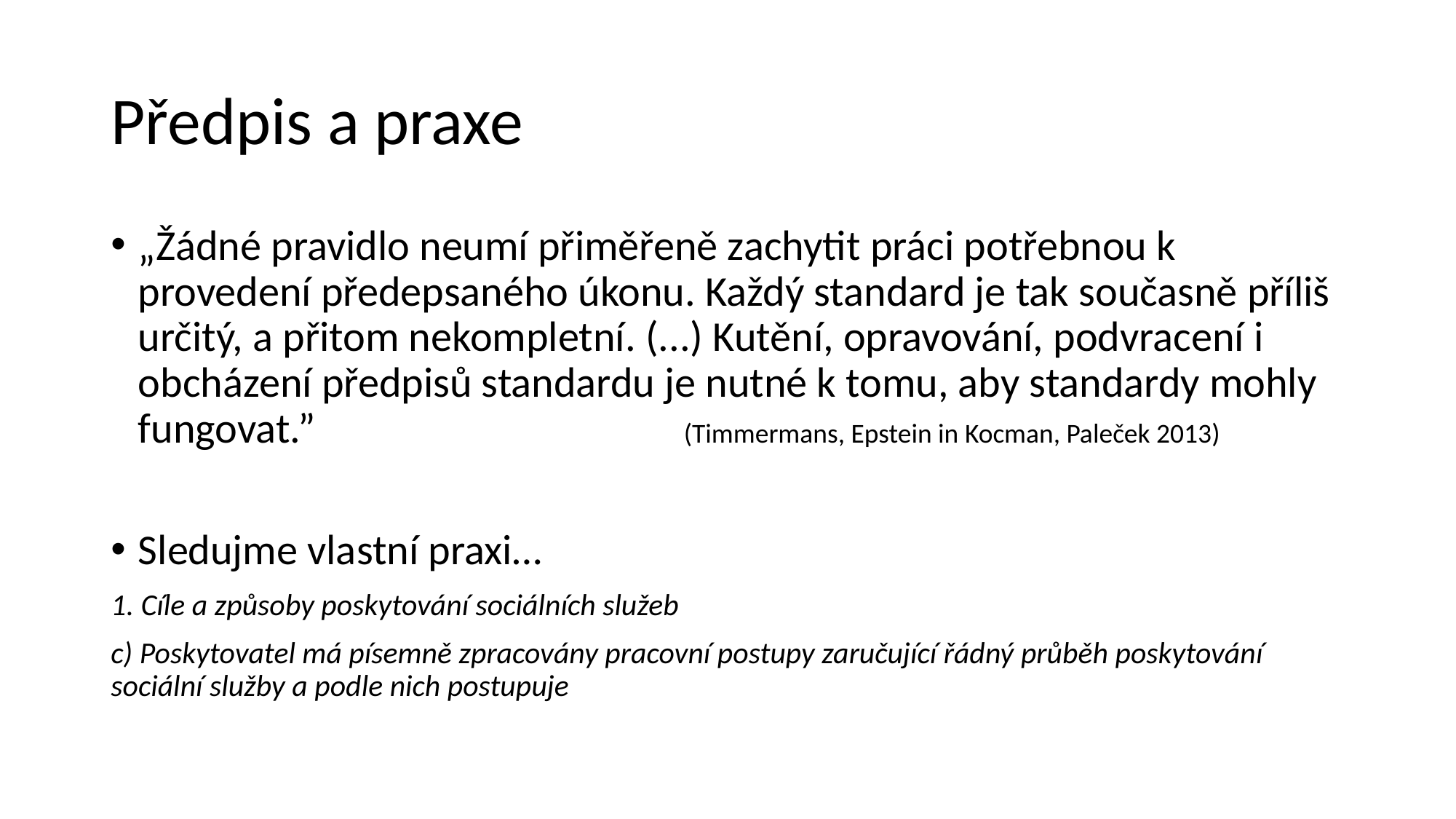

# Předpis a praxe
„Žádné pravidlo neumí přiměřeně zachytit práci potřebnou k provedení předepsaného úkonu. Každý standard je tak současně příliš určitý, a přitom nekompletní. (...) Kutění, opravování, podvracení i obcházení předpisů standardu je nutné k tomu, aby standardy mohly fungovat.” 				(Timmermans, Epstein in Kocman, Paleček 2013)

Sledujme vlastní praxi…
1. Cíle a způsoby poskytování sociálních služeb
c) Poskytovatel má písemně zpracovány pracovní postupy zaručující řádný průběh poskytování sociální služby a podle nich postupuje